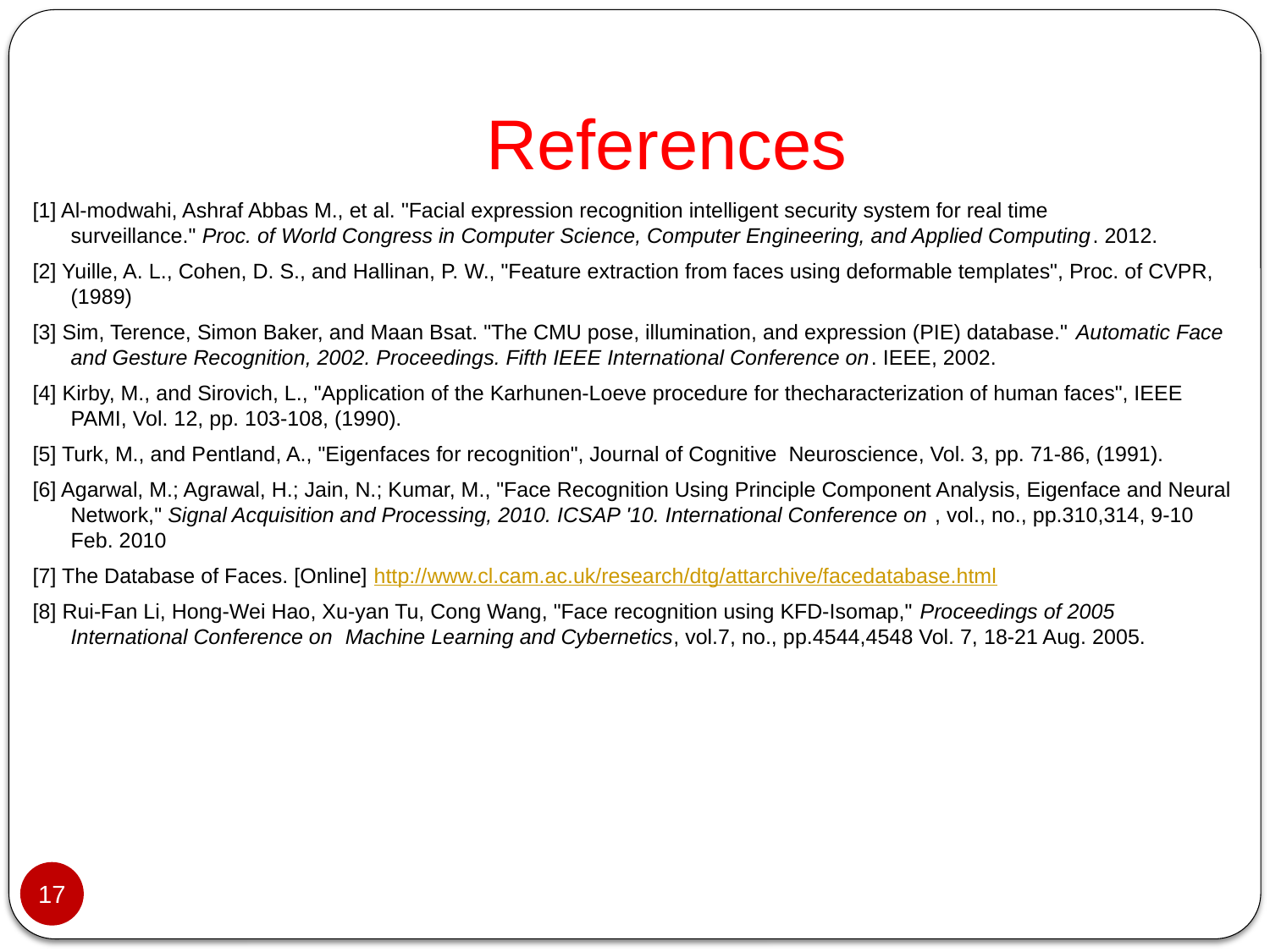

# References
[1] Al-modwahi, Ashraf Abbas M., et al. "Facial expression recognition intelligent security system for real time surveillance." Proc. of World Congress in Computer Science, Computer Engineering, and Applied Computing. 2012.
[2] Yuille, A. L., Cohen, D. S., and Hallinan, P. W., "Feature extraction from faces using deformable templates", Proc. of CVPR, (1989)
[3] Sim, Terence, Simon Baker, and Maan Bsat. "The CMU pose, illumination, and expression (PIE) database." Automatic Face and Gesture Recognition, 2002. Proceedings. Fifth IEEE International Conference on. IEEE, 2002.
[4] Kirby, M., and Sirovich, L., "Application of the Karhunen-Loeve procedure for thecharacterization of human faces", IEEE PAMI, Vol. 12, pp. 103-108, (1990).
[5] Turk, M., and Pentland, A., "Eigenfaces for recognition", Journal of Cognitive  Neuroscience, Vol. 3, pp. 71-86, (1991).
[6] Agarwal, M.; Agrawal, H.; Jain, N.; Kumar, M., "Face Recognition Using Principle Component Analysis, Eigenface and Neural Network," Signal Acquisition and Processing, 2010. ICSAP '10. International Conference on , vol., no., pp.310,314, 9-10 Feb. 2010
[7] The Database of Faces. [Online] http://www.cl.cam.ac.uk/research/dtg/attarchive/facedatabase.html
[8] Rui-Fan Li, Hong-Wei Hao, Xu-yan Tu, Cong Wang, "Face recognition using KFD-Isomap," Proceedings of 2005 International Conference on  Machine Learning and Cybernetics, vol.7, no., pp.4544,4548 Vol. 7, 18-21 Aug. 2005.

17